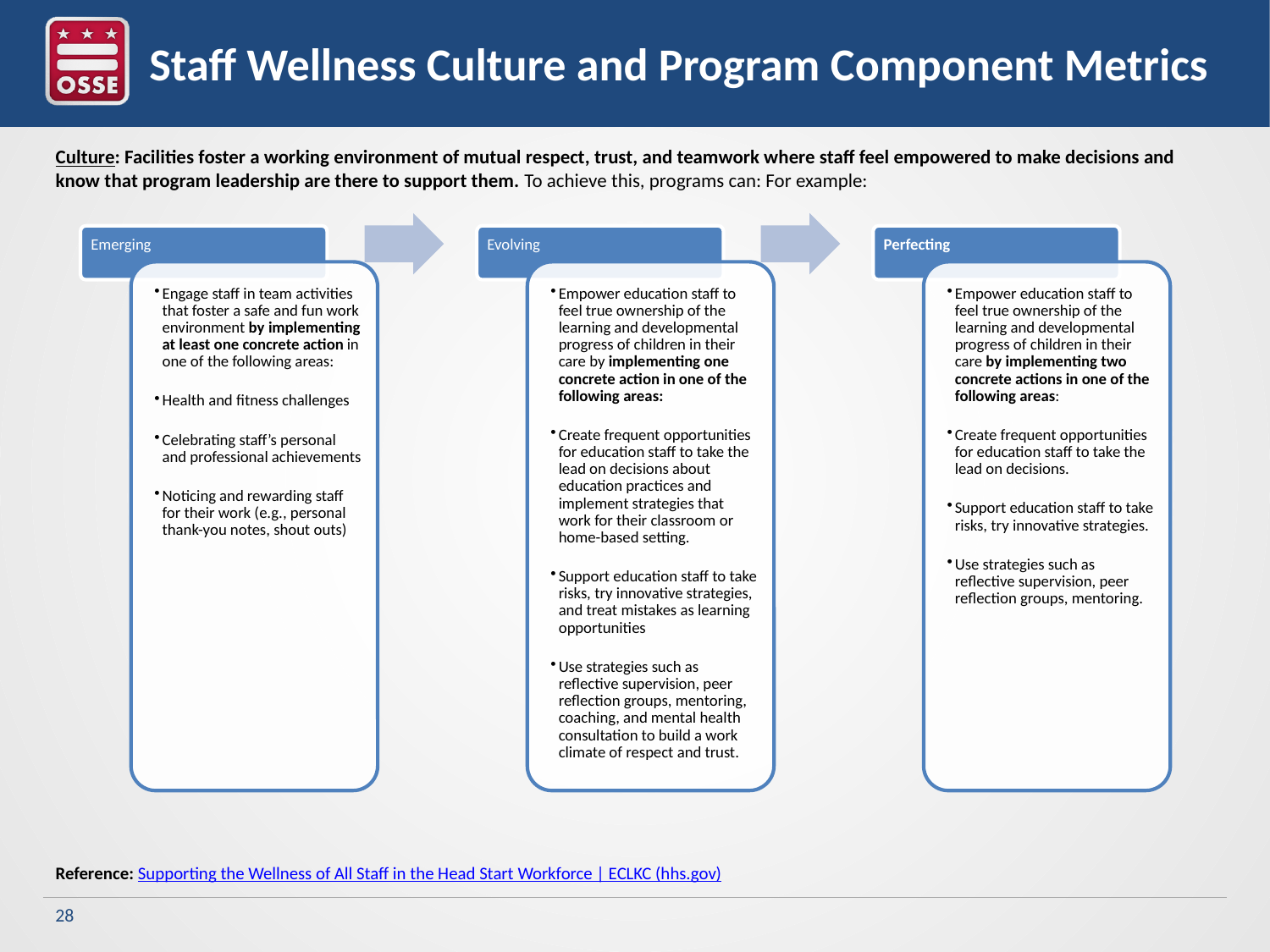

# Staff Wellness Culture and Program Component Metrics
Culture: Facilities foster a working environment of mutual respect, trust, and teamwork where staff feel empowered to make decisions and know that program leadership are there to support them. To achieve this, programs can: For example:
Emerging
Engage staff in team activities that foster a safe and fun work environment by implementing at least one concrete action in one of the following areas:

Health and fitness challenges

Celebrating staff’s personal and professional achievements

Noticing and rewarding staff for their work (e.g., personal thank-you notes, shout outs)

Evolving
Empower education staff to feel true ownership of the learning and developmental progress of children in their care by implementing one concrete action in one of the following areas:

Create frequent opportunities for education staff to take the lead on decisions about education practices and implement strategies that work for their classroom or home-based setting.

Support education staff to take risks, try innovative strategies, and treat mistakes as learning opportunities

Use strategies such as reflective supervision, peer reflection groups, mentoring, coaching, and mental health consultation to build a work climate of respect and trust.

Perfecting
Empower education staff to feel true ownership of the learning and developmental progress of children in their care by implementing two concrete actions in one of the following areas:

Create frequent opportunities for education staff to take the lead on decisions.

Support education staff to take risks, try innovative strategies.

Use strategies such as reflective supervision, peer reflection groups, mentoring.
Reference: Supporting the Wellness of All Staff in the Head Start Workforce | ECLKC (hhs.gov)
28